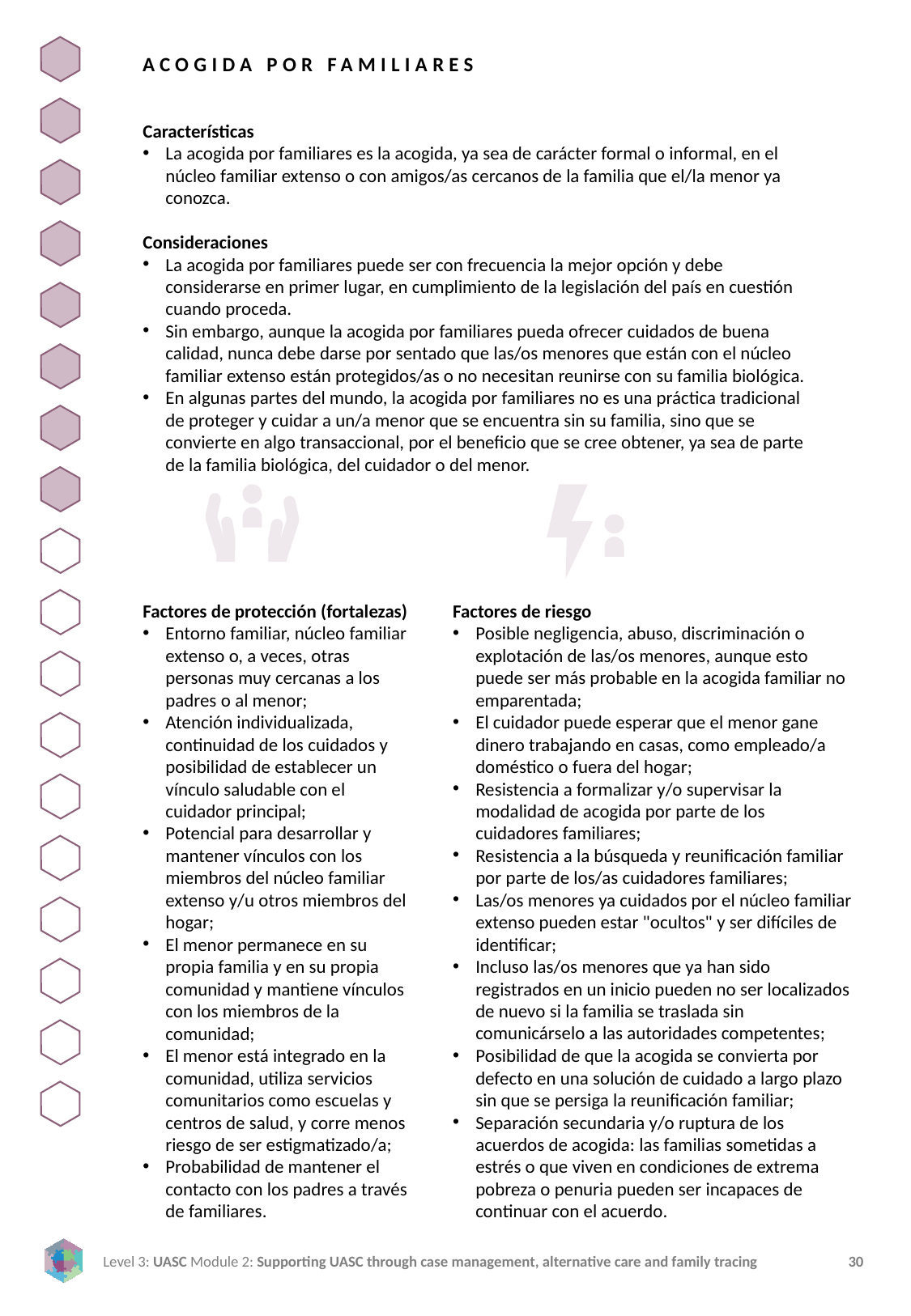

ACOGIDA POR FAMILIARES

Características
La acogida por familiares es la acogida, ya sea de carácter formal o informal, en el núcleo familiar extenso o con amigos/as cercanos de la familia que el/la menor ya conozca.

Consideraciones
La acogida por familiares puede ser con frecuencia la mejor opción y debe considerarse en primer lugar, en cumplimiento de la legislación del país en cuestión cuando proceda.
Sin embargo, aunque la acogida por familiares pueda ofrecer cuidados de buena calidad, nunca debe darse por sentado que las/os menores que están con el núcleo familiar extenso están protegidos/as o no necesitan reunirse con su familia biológica.
En algunas partes del mundo, la acogida por familiares no es una práctica tradicional de proteger y cuidar a un/a menor que se encuentra sin su familia, sino que se convierte en algo transaccional, por el beneficio que se cree obtener, ya sea de parte de la familia biológica, del cuidador o del menor.

Factores de protección (fortalezas)
Entorno familiar, núcleo familiar extenso o, a veces, otras personas muy cercanas a los padres o al menor;
Atención individualizada, continuidad de los cuidados y posibilidad de establecer un vínculo saludable con el cuidador principal;
Potencial para desarrollar y mantener vínculos con los miembros del núcleo familiar extenso y/u otros miembros del hogar;
El menor permanece en su propia familia y en su propia comunidad y mantiene vínculos con los miembros de la comunidad;
El menor está integrado en la comunidad, utiliza servicios comunitarios como escuelas y centros de salud, y corre menos riesgo de ser estigmatizado/a;
Probabilidad de mantener el contacto con los padres a través de familiares.

Factores de riesgo
Posible negligencia, abuso, discriminación o explotación de las/os menores, aunque esto puede ser más probable en la acogida familiar no emparentada;
El cuidador puede esperar que el menor gane dinero trabajando en casas, como empleado/a doméstico o fuera del hogar;
Resistencia a formalizar y/o supervisar la modalidad de acogida por parte de los cuidadores familiares;
Resistencia a la búsqueda y reunificación familiar por parte de los/as cuidadores familiares;
Las/os menores ya cuidados por el núcleo familiar extenso pueden estar "ocultos" y ser difíciles de identificar;
Incluso las/os menores que ya han sido registrados en un inicio pueden no ser localizados de nuevo si la familia se traslada sin comunicárselo a las autoridades competentes;
Posibilidad de que la acogida se convierta por defecto en una solución de cuidado a largo plazo sin que se persiga la reunificación familiar;
Separación secundaria y/o ruptura de los acuerdos de acogida: las familias sometidas a estrés o que viven en condiciones de extrema pobreza o penuria pueden ser incapaces de continuar con el acuerdo.